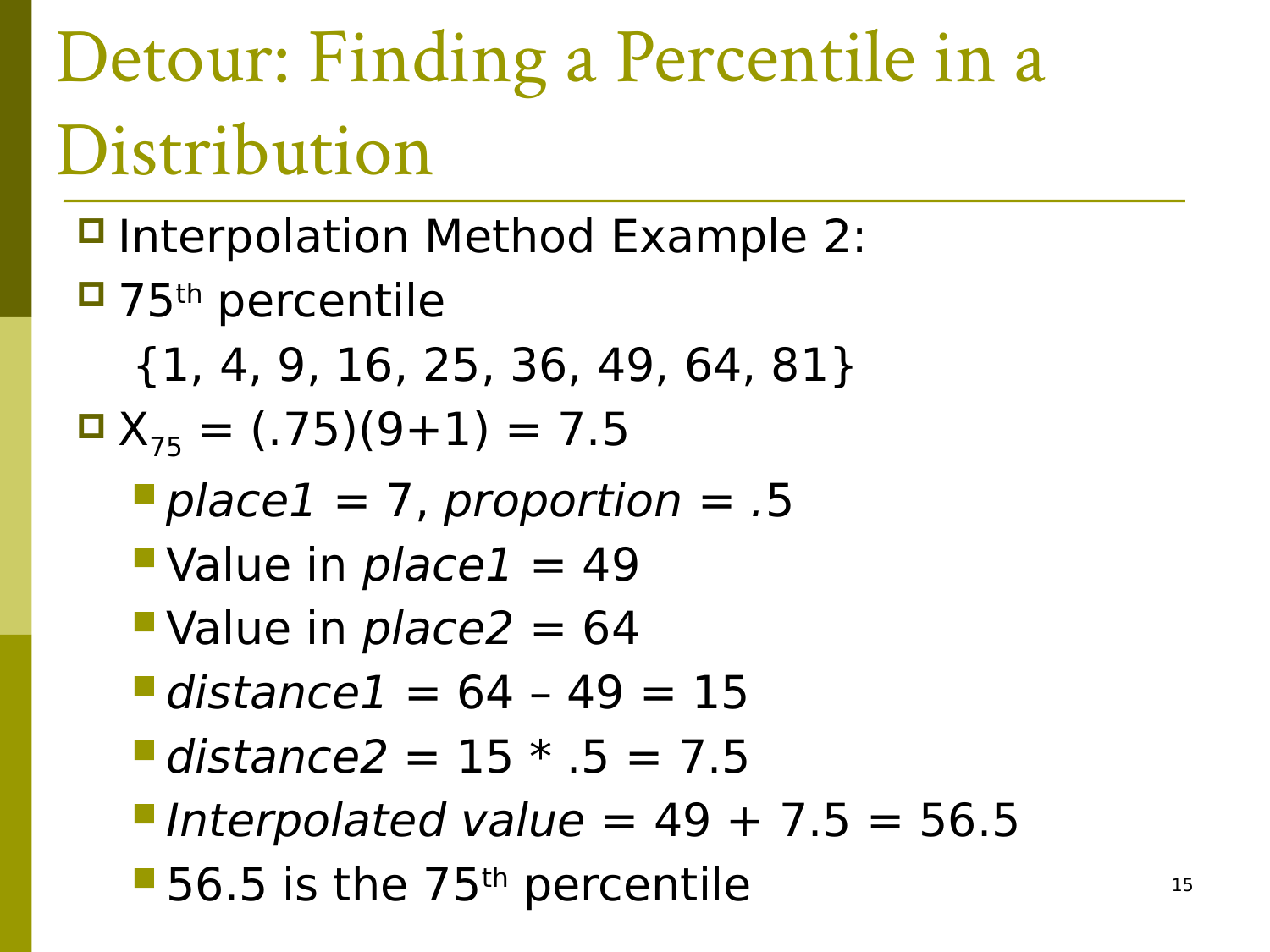

Detour: Finding a Percentile in a Distribution
Interpolation Method Example 2:
75th percentile
	 {1, 4, 9, 16, 25, 36, 49, 64, 81}
X75 = (.75)(9+1) = 7.5
place1 = 7, proportion = .5
Value in place1 = 49
Value in place2 = 64
distance1 = 64 – 49 = 15
distance2 = 15 * .5 = 7.5
Interpolated value = 49 + 7.5 = 56.5
56.5 is the 75th percentile
15